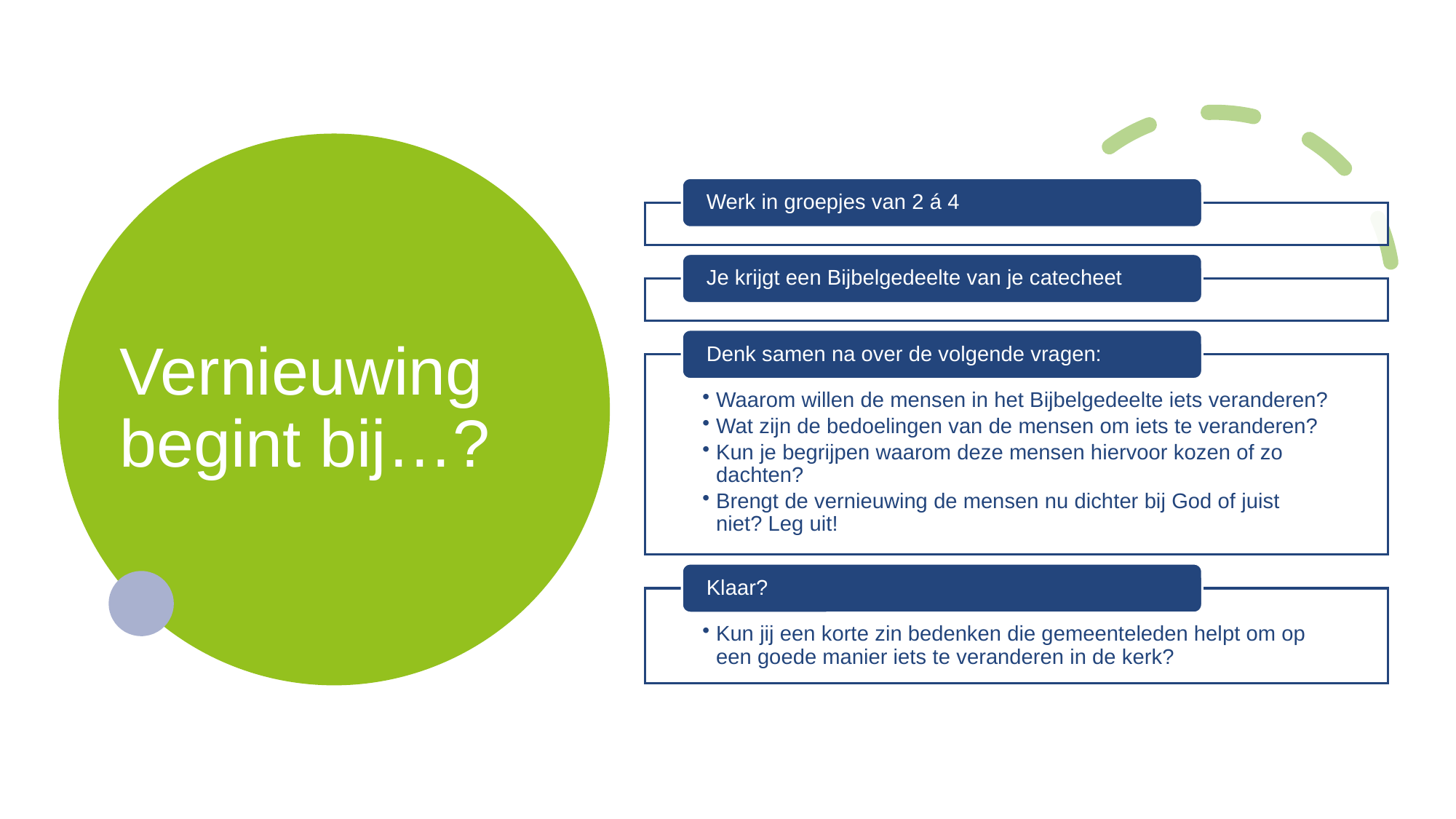

Werk in groepjes van 2 á 4
Je krijgt een Bijbelgedeelte van je catecheet
Waarom willen de mensen in het Bijbelgedeelte iets veranderen?
Wat zijn de bedoelingen van de mensen om iets te veranderen?
Kun je begrijpen waarom deze mensen hiervoor kozen of zo dachten?
Brengt de vernieuwing de mensen nu dichter bij God of juist niet? Leg uit!
Denk samen na over de volgende vragen:
Kun jij een korte zin bedenken die gemeenteleden helpt om op een goede manier iets te veranderen in de kerk?
Klaar?
# Vernieuwing begint bij…?